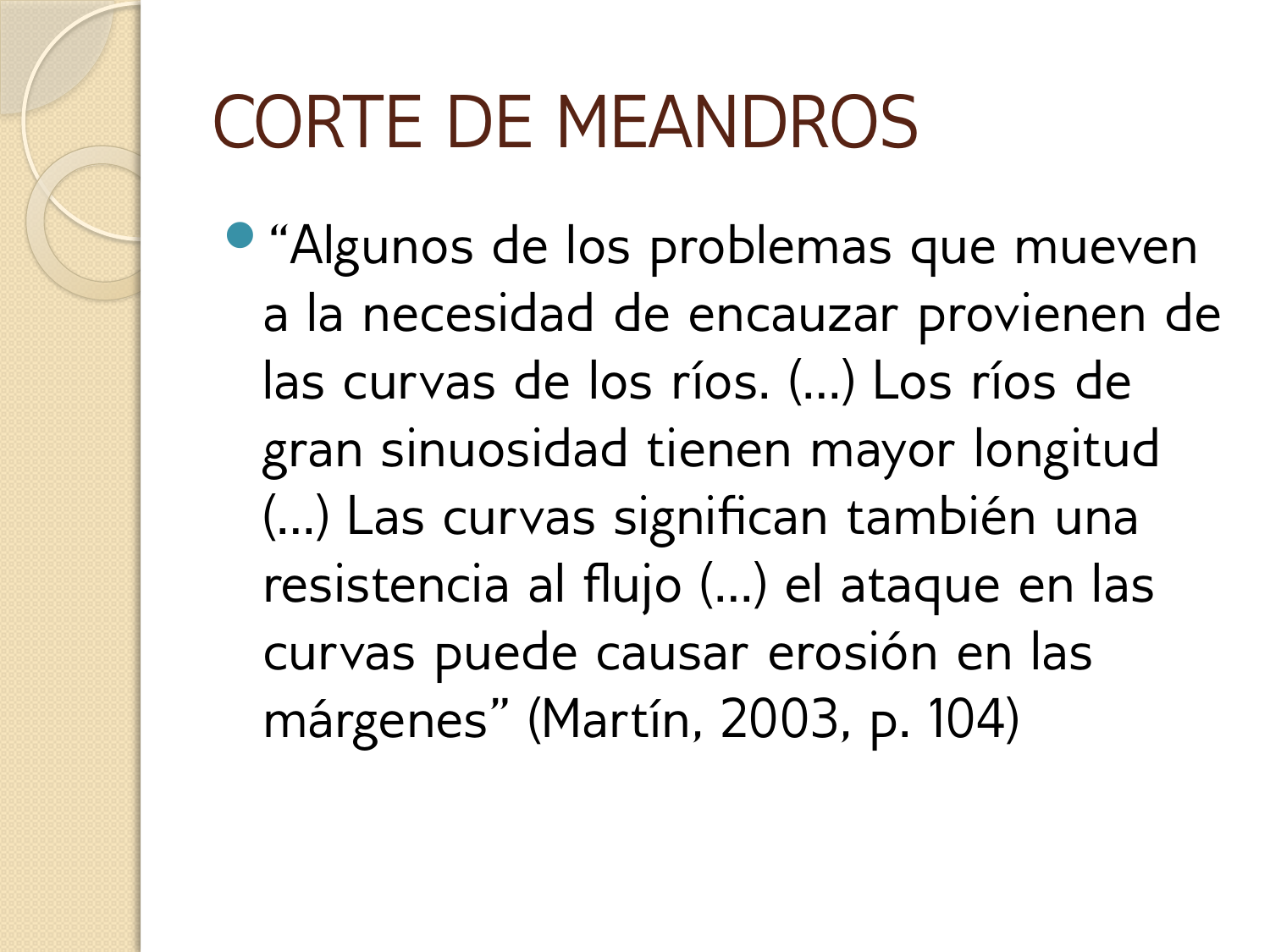

# CORTE DE MEANDROS
“Algunos de los problemas que mueven a la necesidad de encauzar provienen de las curvas de los ríos. (…) Los ríos de gran sinuosidad tienen mayor longitud (…) Las curvas significan también una resistencia al flujo (…) el ataque en las curvas puede causar erosión en las márgenes” (Martín, 2003, p. 104)